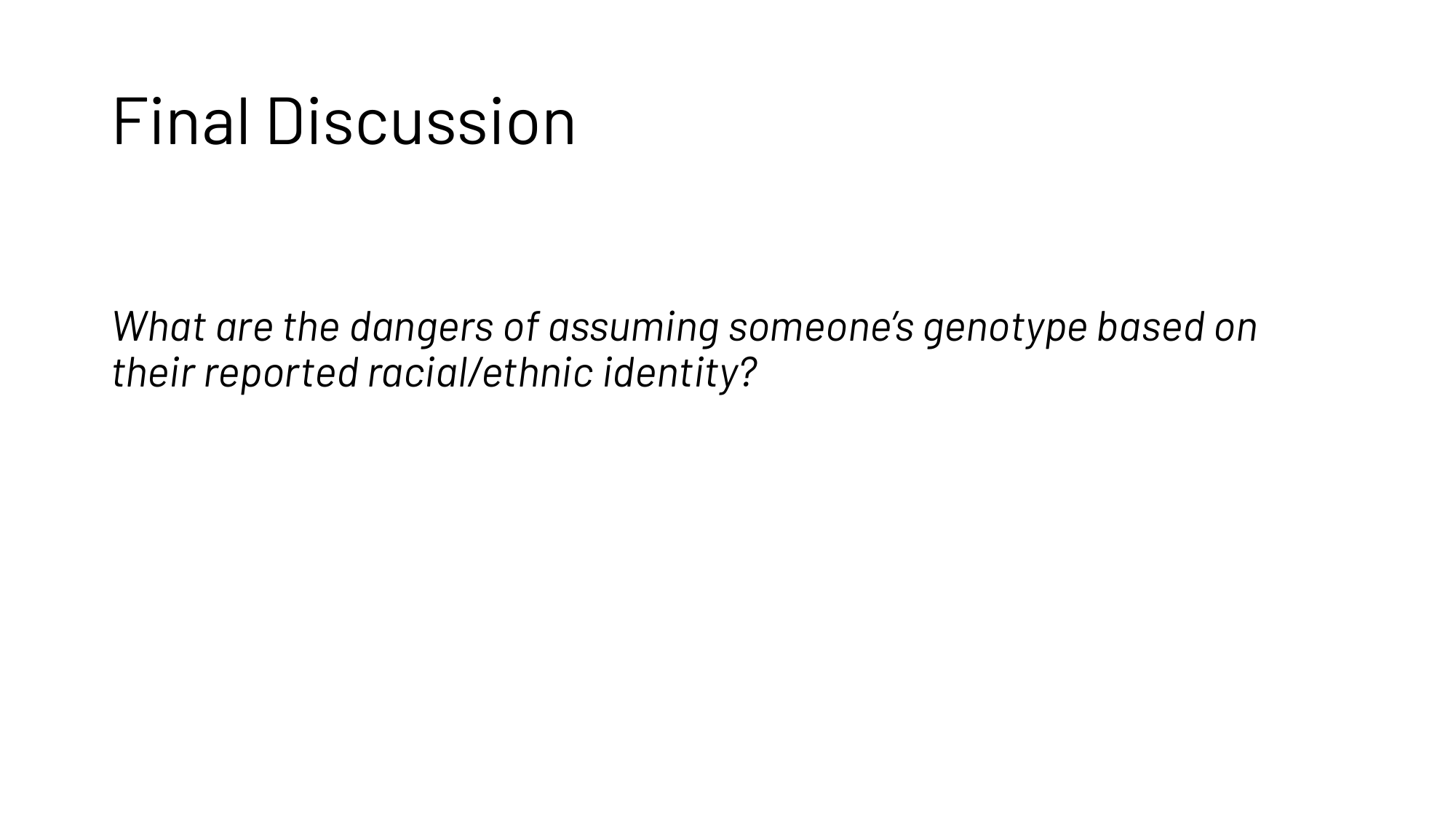

# Final Discussion
What are the dangers of assuming someone’s genotype based on their reported racial/ethnic identity?